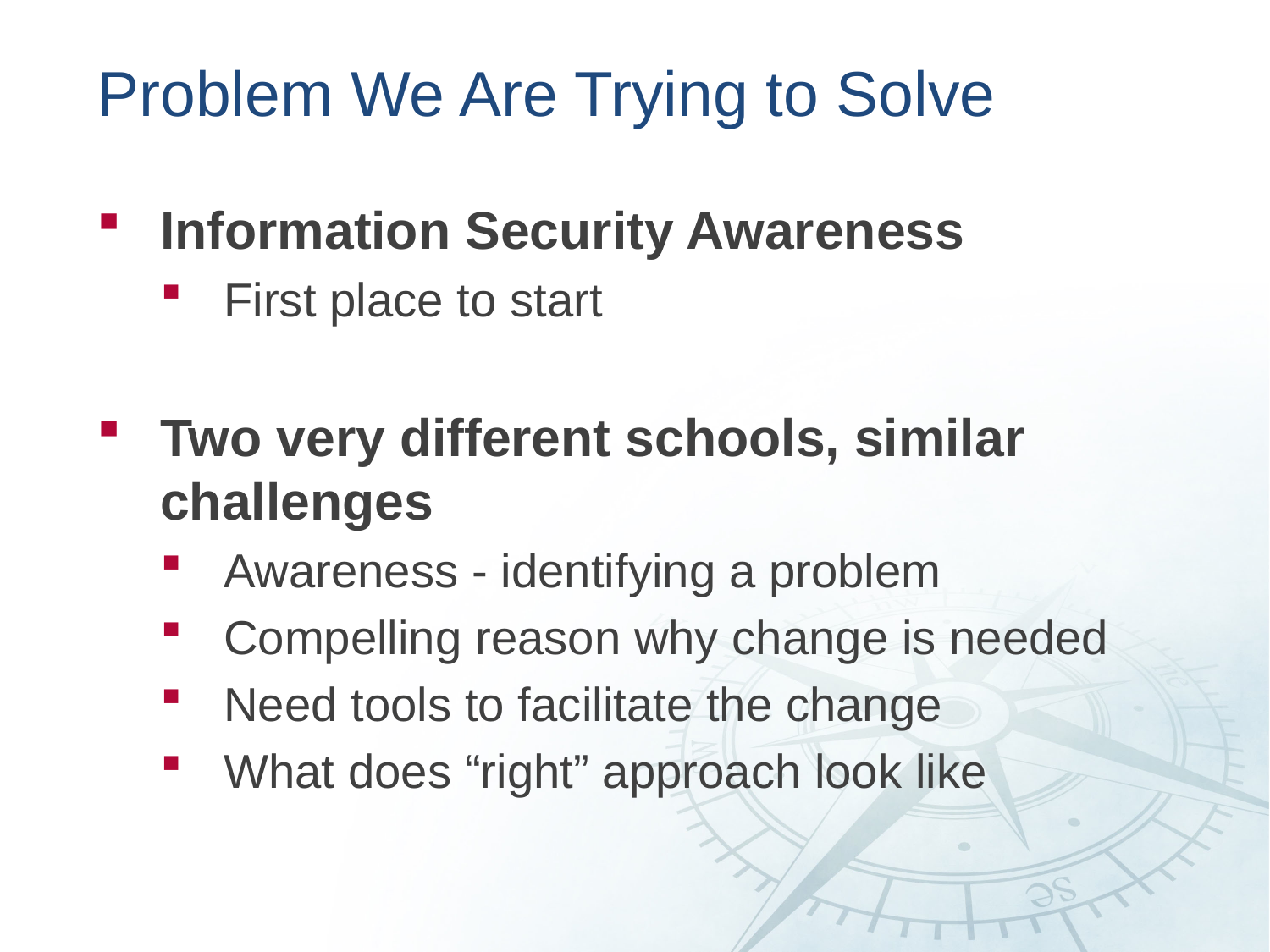

# Problem We Are Trying to Solve
Information Security Awareness
First place to start

Two very different schools, similar challenges
Awareness - identifying a problem
Compelling reason why change is needed
Need tools to facilitate the change
What does “right” approach look like